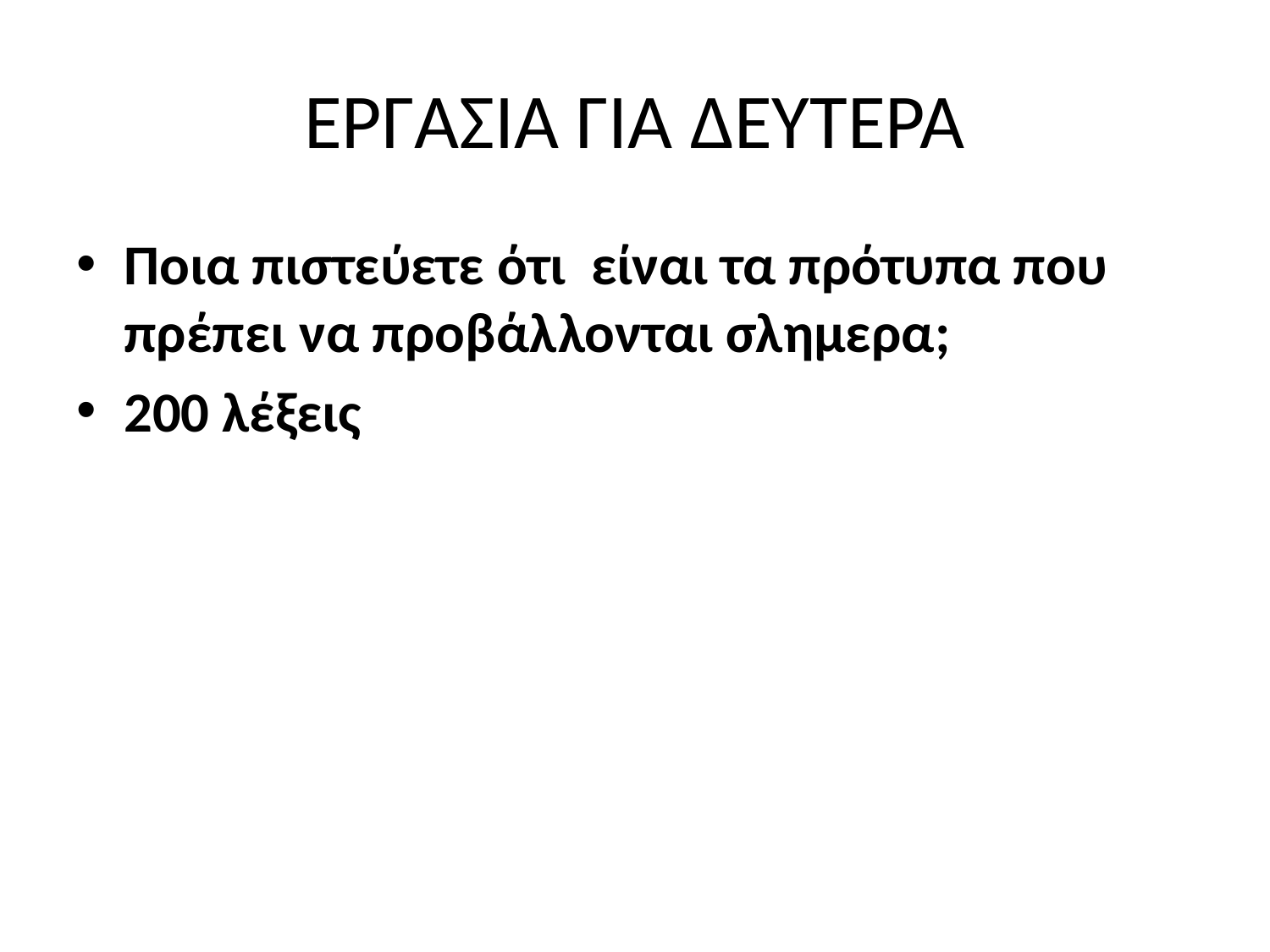

# ΕΡΓΑΣΙΑ ΓΙΑ ΔΕΥΤΕΡΑ
Ποια πιστεύετε ότι  είναι τα πρότυπα που πρέπει να προβάλλονται σλημερα;
200 λέξεις